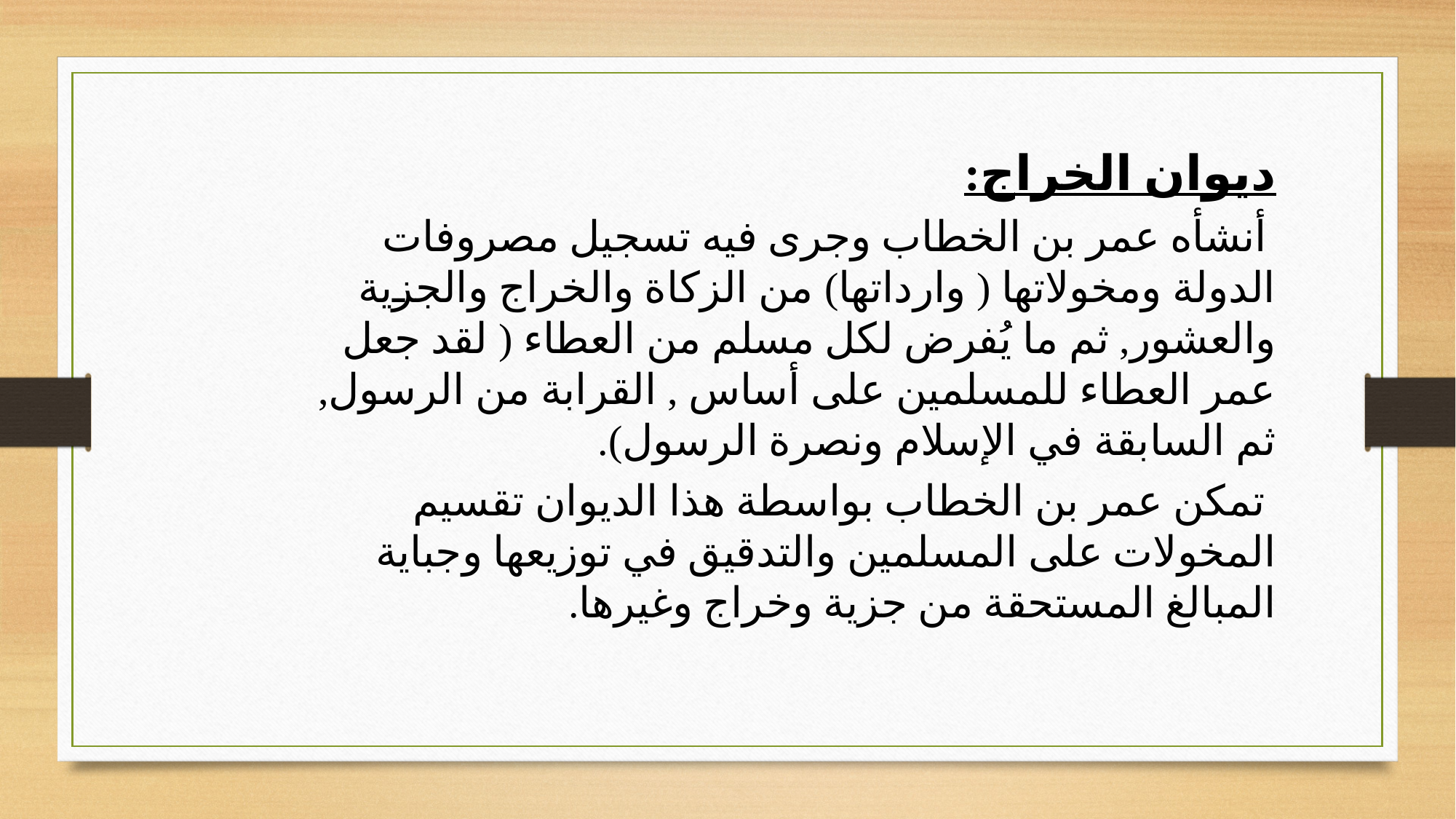

ديوان الخراج:
 أنشأه عمر بن الخطاب وجرى فيه تسجيل مصروفات الدولة ومخولاتها ( وارداتها) من الزكاة والخراج والجزية والعشور, ثم ما يُفرض لكل مسلم من العطاء ( لقد جعل عمر العطاء للمسلمين على أساس , القرابة من الرسول, ثم السابقة في الإسلام ونصرة الرسول).
 تمكن عمر بن الخطاب بواسطة هذا الديوان تقسيم المخولات على المسلمين والتدقيق في توزيعها وجباية المبالغ المستحقة من جزية وخراج وغيرها.